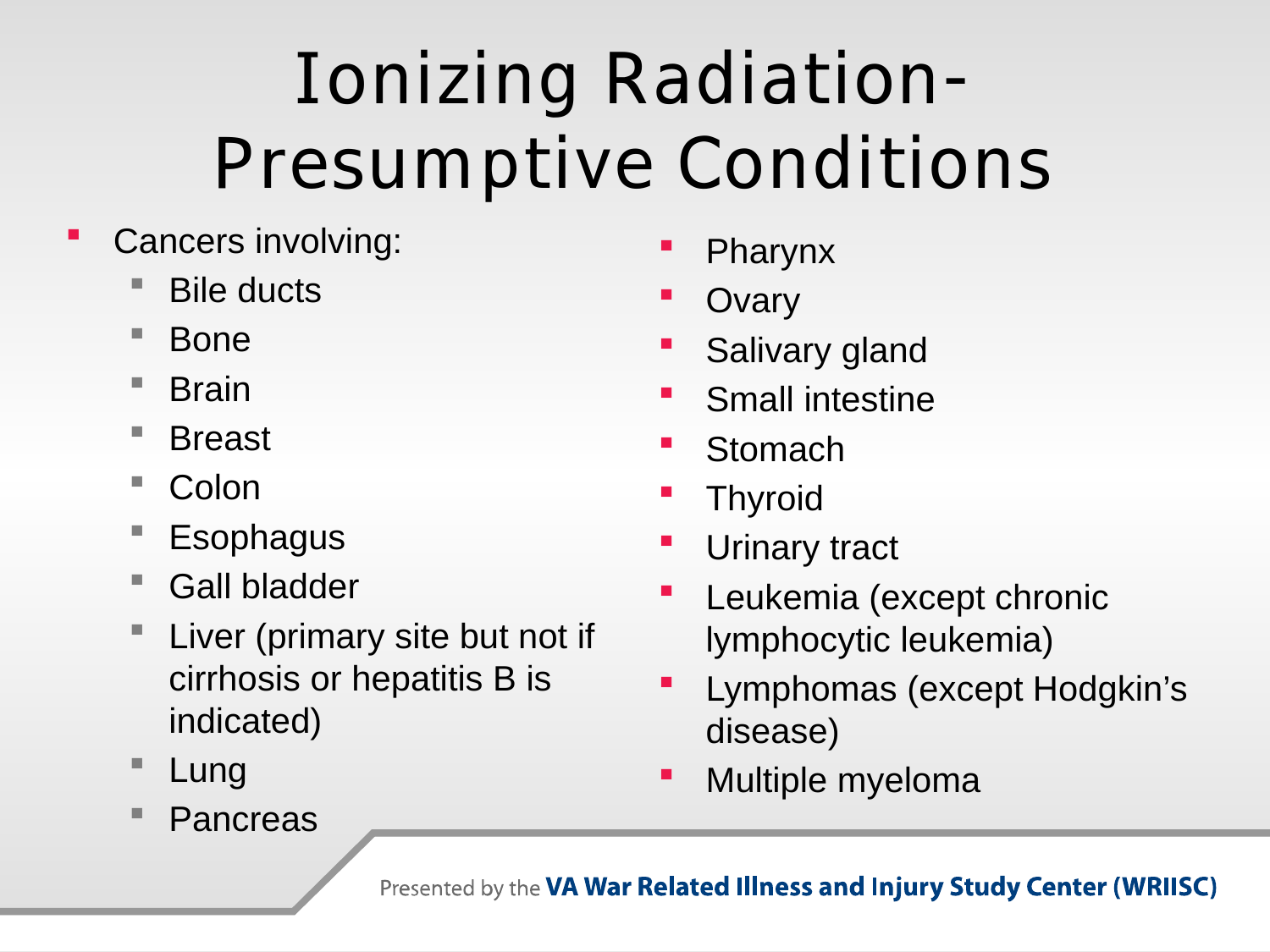

# Ionizing Radiation-Presumptive Conditions
Cancers involving:
Bile ducts
Bone
Brain
Breast
Colon
Esophagus
Gall bladder
Liver (primary site but not if cirrhosis or hepatitis B is indicated)
Lung
Pancreas

Pharynx
Ovary
Salivary gland
Small intestine
Stomach
Thyroid
Urinary tract
Leukemia (except chronic lymphocytic leukemia)
Lymphomas (except Hodgkin’s disease)
Multiple myeloma